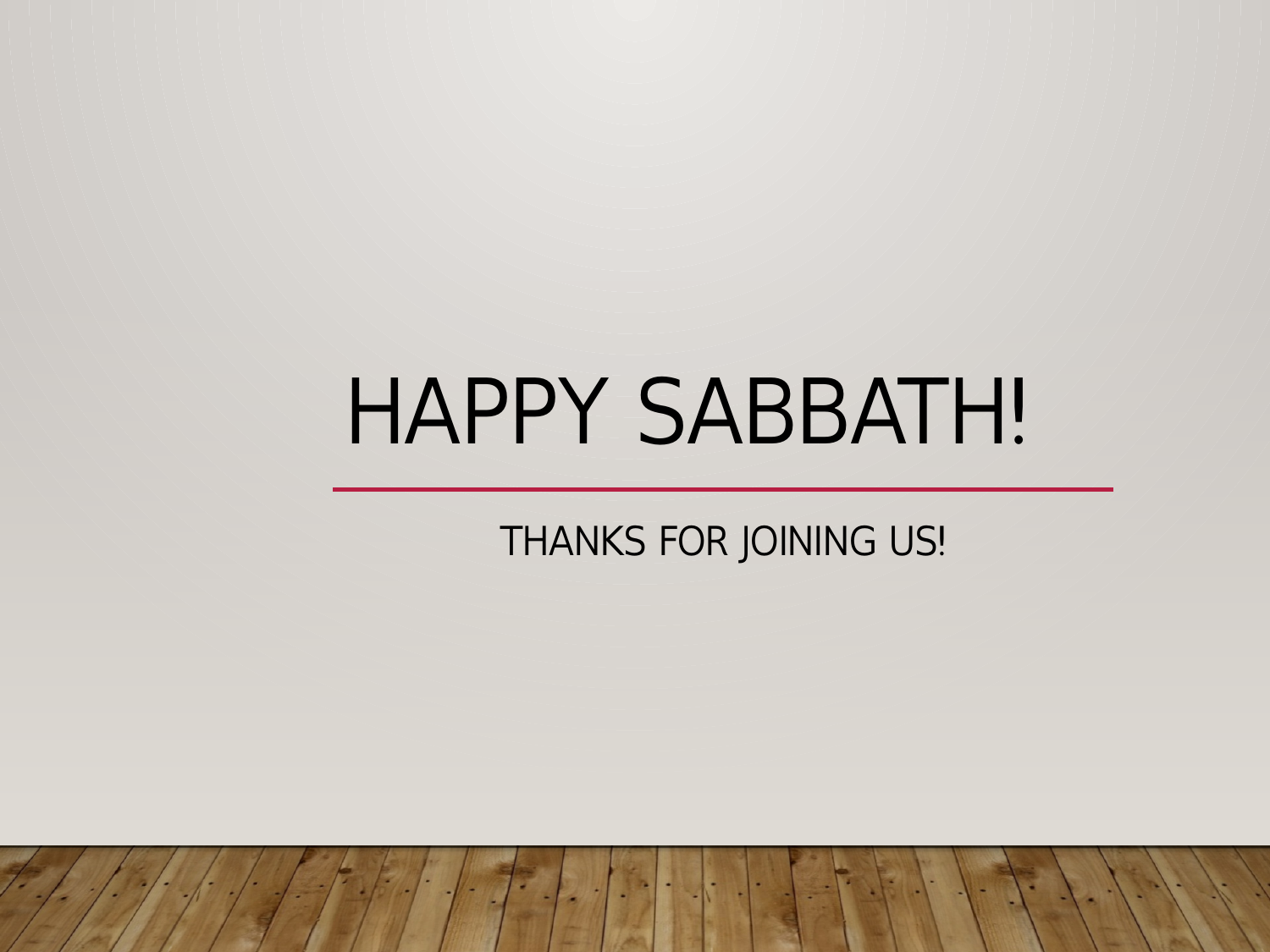

# Happy Sabbath!
Thanks for Joining Us!